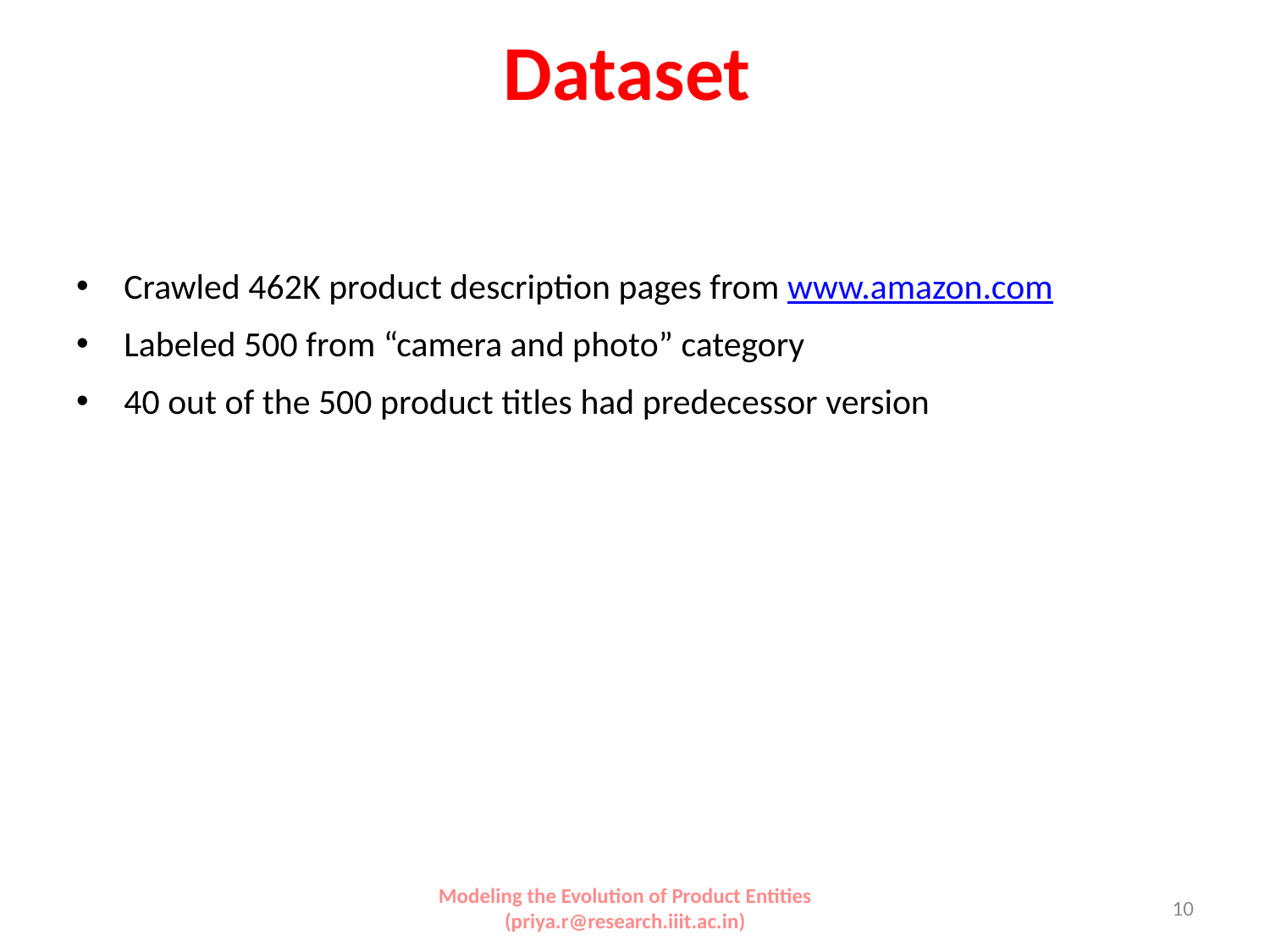

# Dataset

Crawled 462K product description pages from www.amazon.com
Labeled 500 from “camera and photo” category
40 out of the 500 product titles had predecessor version
Modeling the Evolution of Product Entities (priya.r@research.iiit.ac.in)
10